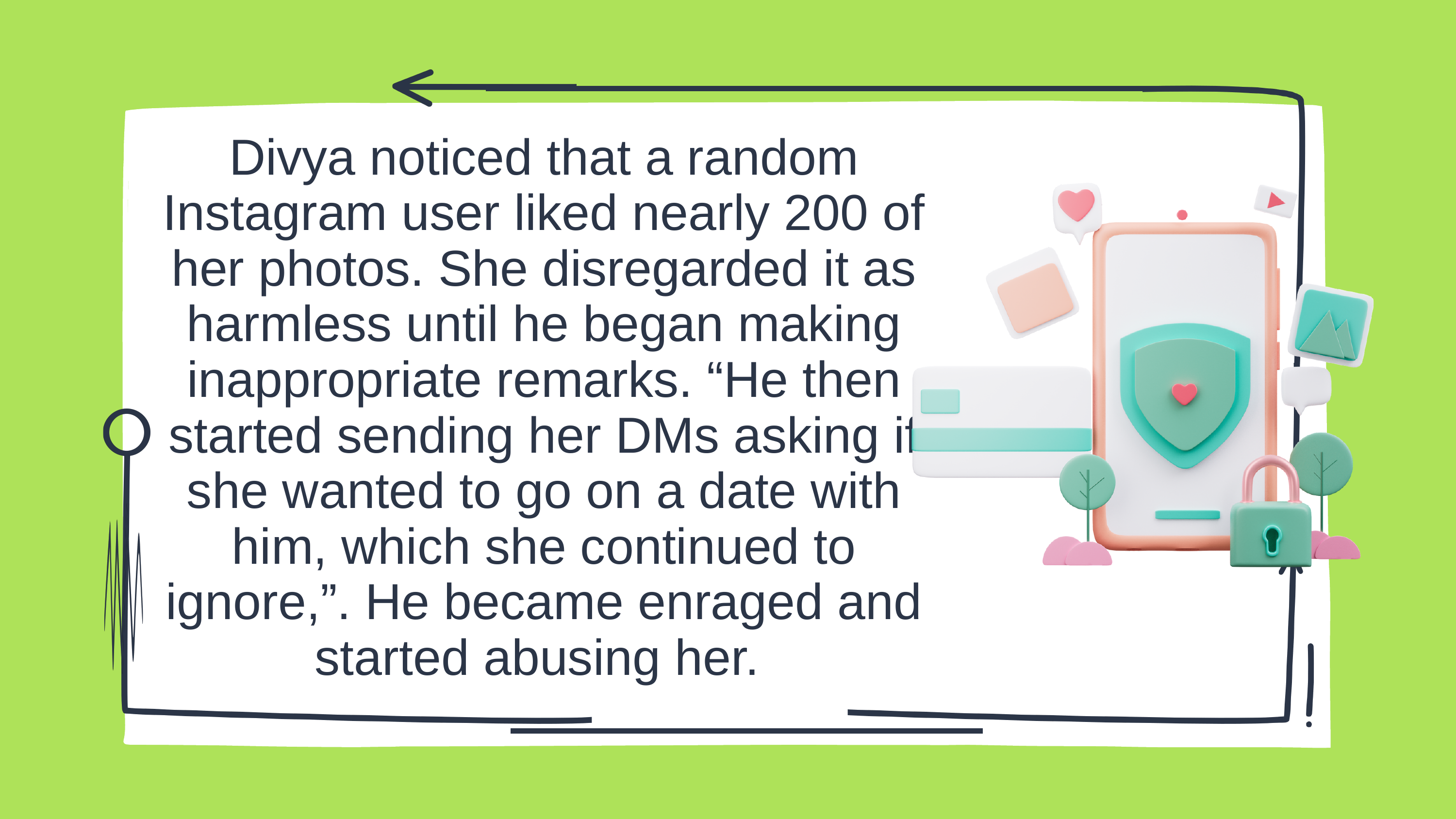

Divya noticed that a random Instagram user liked nearly 200 of her photos. She disregarded it as harmless until he began making inappropriate remarks. “He then started sending her DMs asking if she wanted to go on a date with him, which she continued to ignore,”. He became enraged and started abusing her.